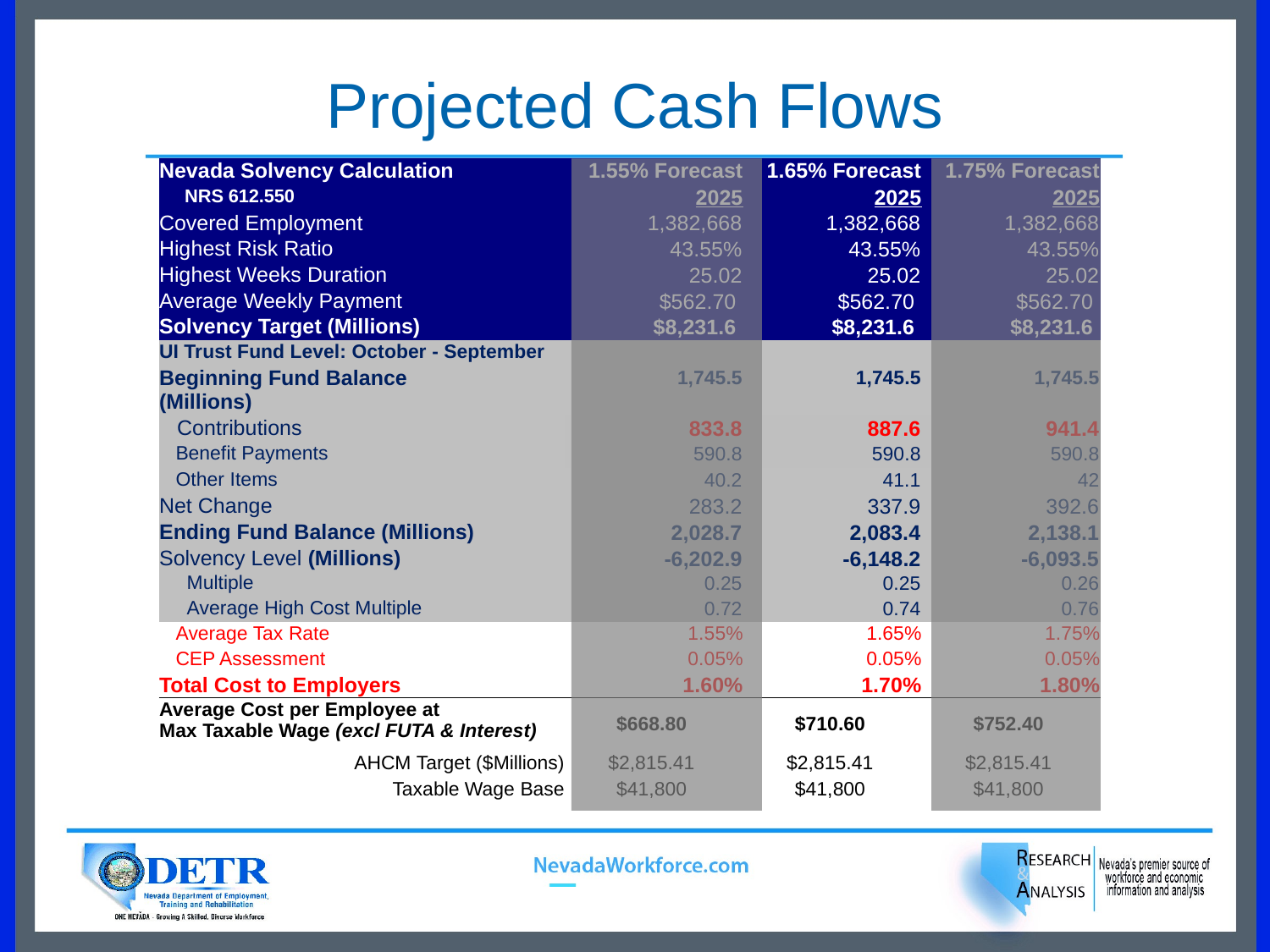

# Projected Cash Flows

| Nevada Solvency Calculation |  | 1.55% Forecast | 1.65% Forecast | 1.75% Forecast |
| --- | --- | --- | --- | --- |
| NRS 612.550 |  | 2025 | 2025 | 2025 |
| Covered Employment |  | 1,382,668 | 1,382,668 | 1,382,668 |
| Highest Risk Ratio |  | 43.55% | 43.55% | 43.55% |
| Highest Weeks Duration |  | 25.02 | 25.02 | 25.02 |
| Average Weekly Payment |  | $562.70 | $562.70 | $562.70 |
| Solvency Target (Millions) |  | $8,231.6 | $8,231.6 | $8,231.6 |
| UI Trust Fund Level: October - September |  |  |  |  |
| Beginning Fund Balance (Millions) |  | 1,745.5 | 1,745.5 | 1,745.5 |
| Contributions |  | 833.8 | 887.6 | 941.4 |
| Benefit Payments |  | 590.8 | 590.8 | 590.8 |
| Other Items |  | 40.2 | 41.1 | 42 |
| Net Change |  | 283.2 | 337.9 | 392.6 |
| Ending Fund Balance (Millions) |  | 2,028.7 | 2,083.4 | 2,138.1 |
| Solvency Level (Millions) |  | -6,202.9 | -6,148.2 | -6,093.5 |
| Multiple |  | 0.25 | 0.25 | 0.26 |
| Average High Cost Multiple |  | 0.72 | 0.74 | 0.76 |
| Average Tax Rate |  | 1.55% | 1.65% | 1.75% |
| CEP Assessment |  | 0.05% | 0.05% | 0.05% |
| Total Cost to Employers |  | 1.60% | 1.70% | 1.80% |
| Average Cost per Employee at Max Taxable Wage (excl FUTA & Interest) |  | $668.80 | $710.60 | $752.40 |
| AHCM Target ($Millions) |  | $2,815.41 | $2,815.41 | $2,815.41 |
| Taxable Wage Base |  | $41,800 | $41,800 | $41,800 |